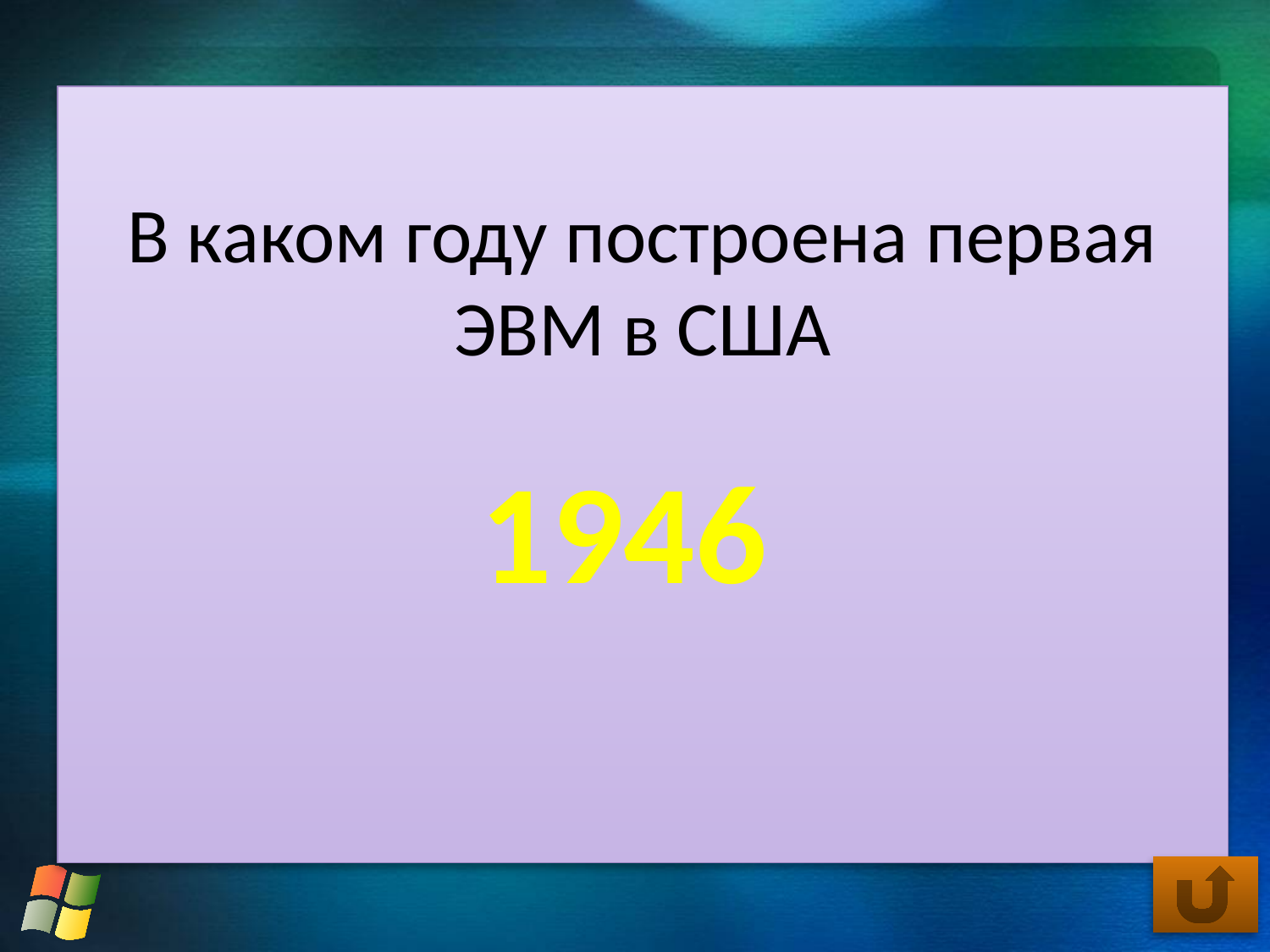

В каком году построена первая ЭВМ в США
1946